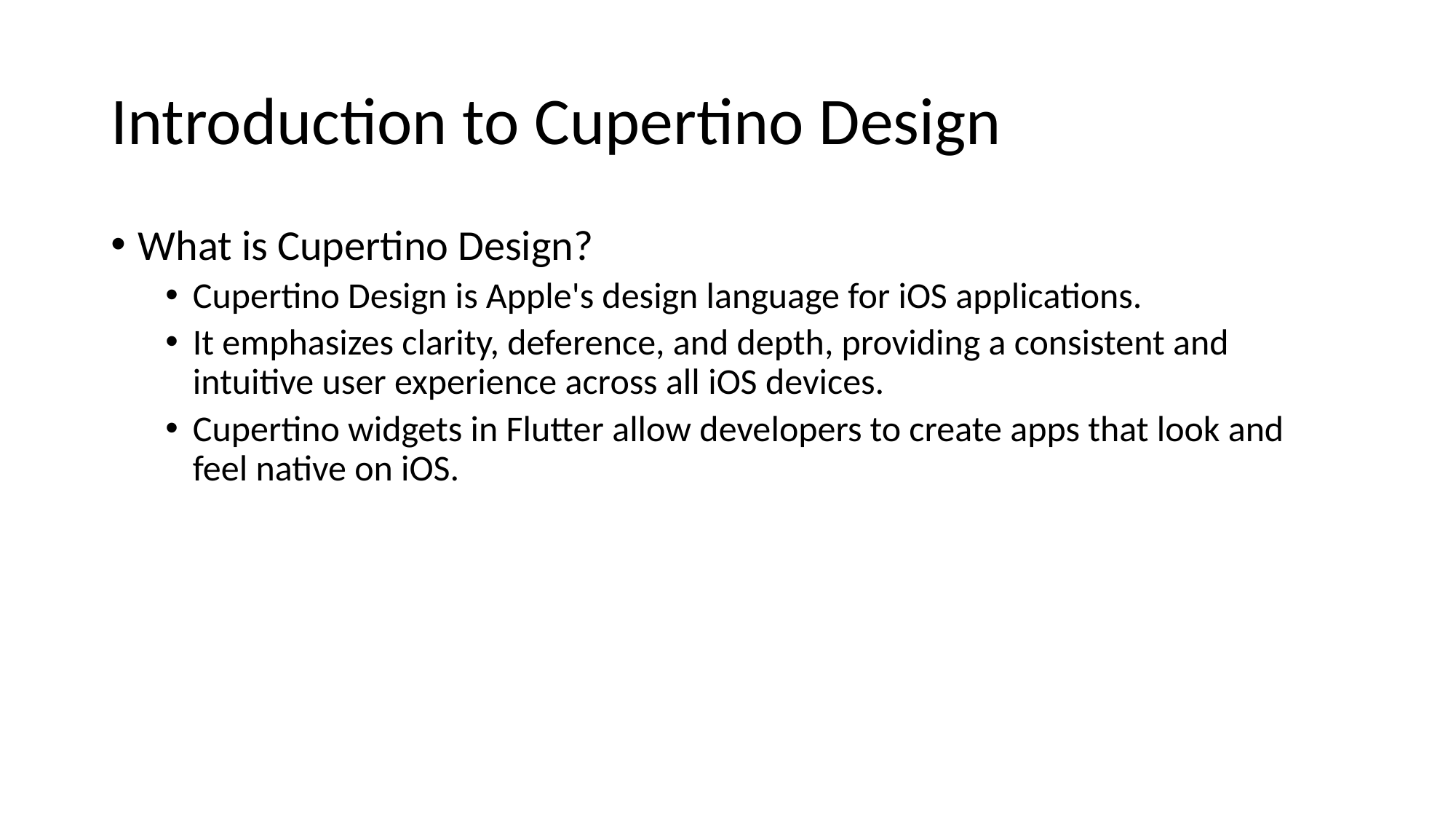

# Introduction to Cupertino Design
What is Cupertino Design?
Cupertino Design is Apple's design language for iOS applications.
It emphasizes clarity, deference, and depth, providing a consistent and intuitive user experience across all iOS devices.
Cupertino widgets in Flutter allow developers to create apps that look and feel native on iOS.